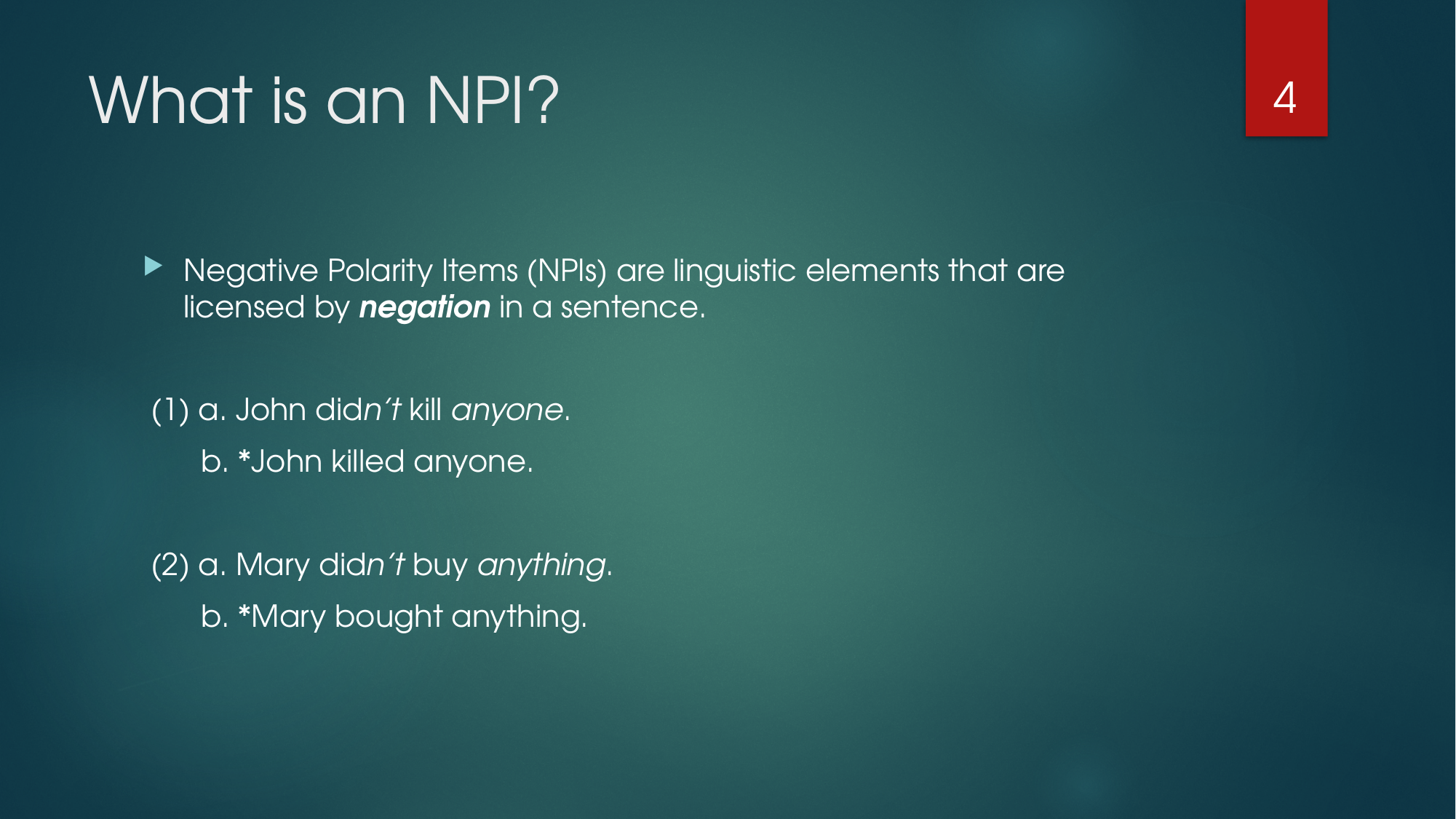

4
# What is an NPI?
Negative Polarity Items (NPIs) are linguistic elements that are licensed by negation in a sentence.

 (1) a. John didn’t kill anyone.
       b. *John killed anyone.

 (2) a. Mary didn’t buy anything.
       b. *Mary bought anything.